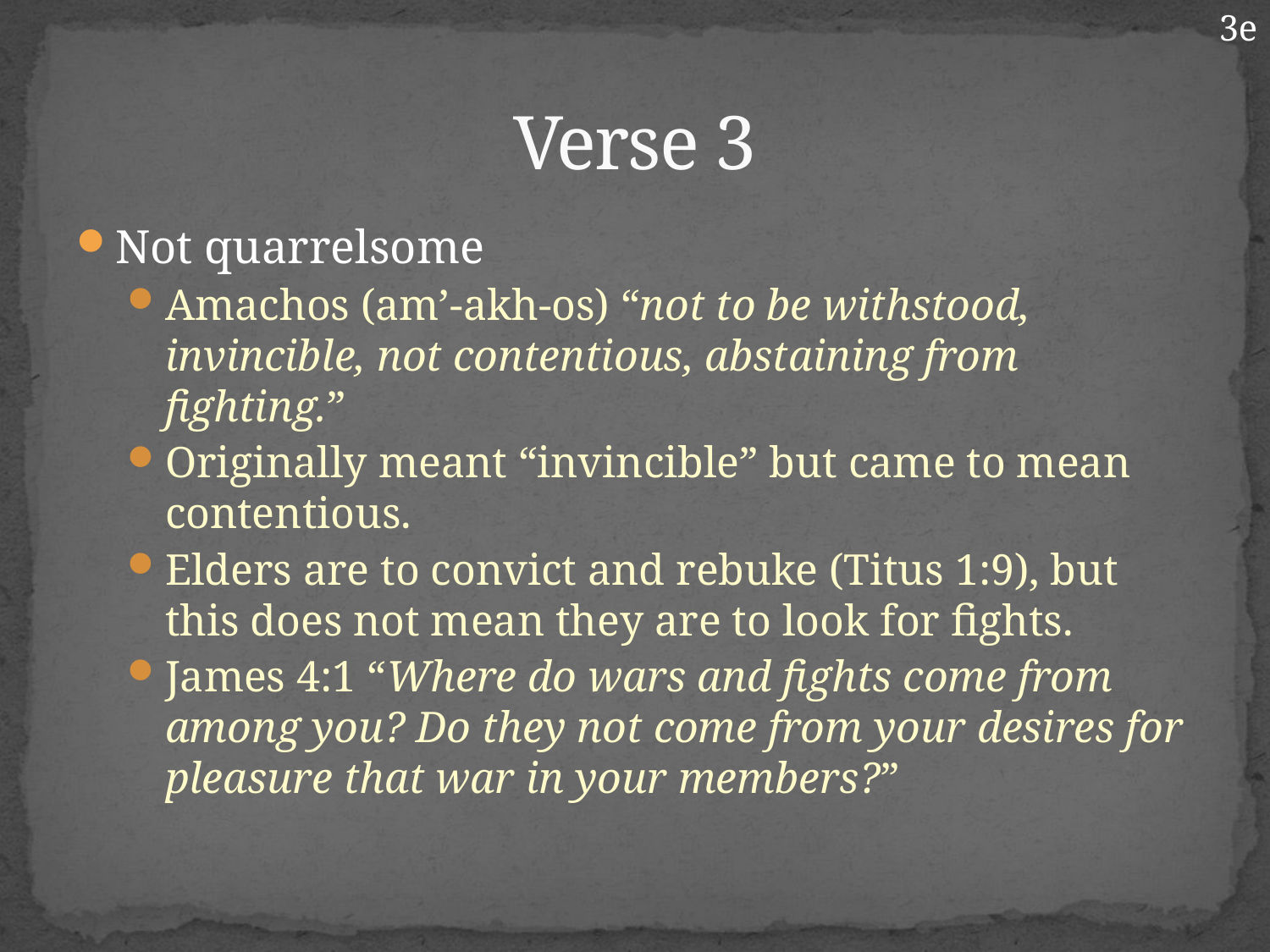

3e
# Verse 3
Not quarrelsome
Amachos (am’-akh-os) “not to be withstood, invincible, not contentious, abstaining from fighting.”
Originally meant “invincible” but came to mean contentious.
Elders are to convict and rebuke (Titus 1:9), but this does not mean they are to look for fights.
James 4:1 “Where do wars and fights come from among you? Do they not come from your desires for pleasure that war in your members?”